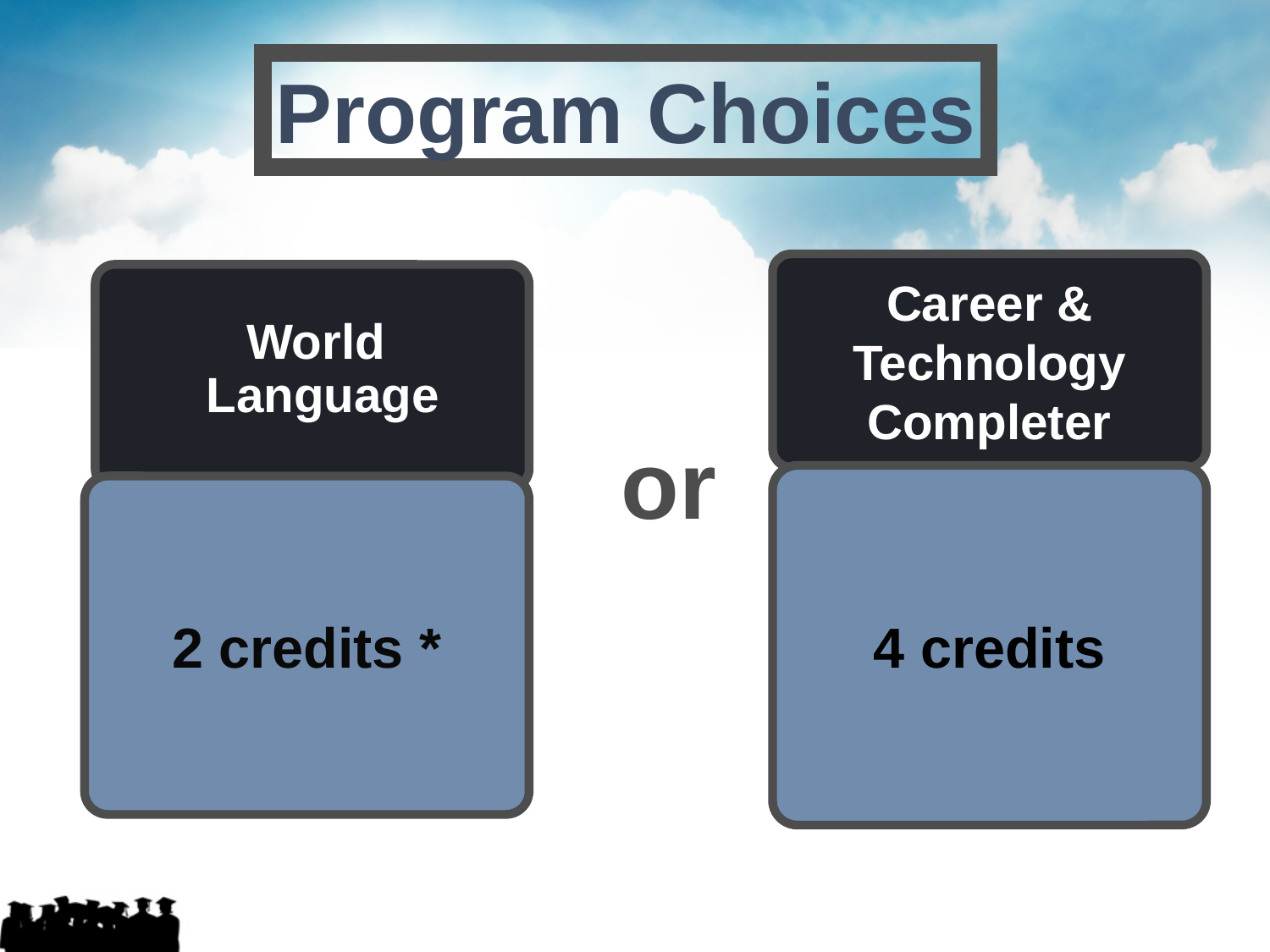

Program Choices
Career & Technology Completer

World
Language

or
4 credits
2 credits *